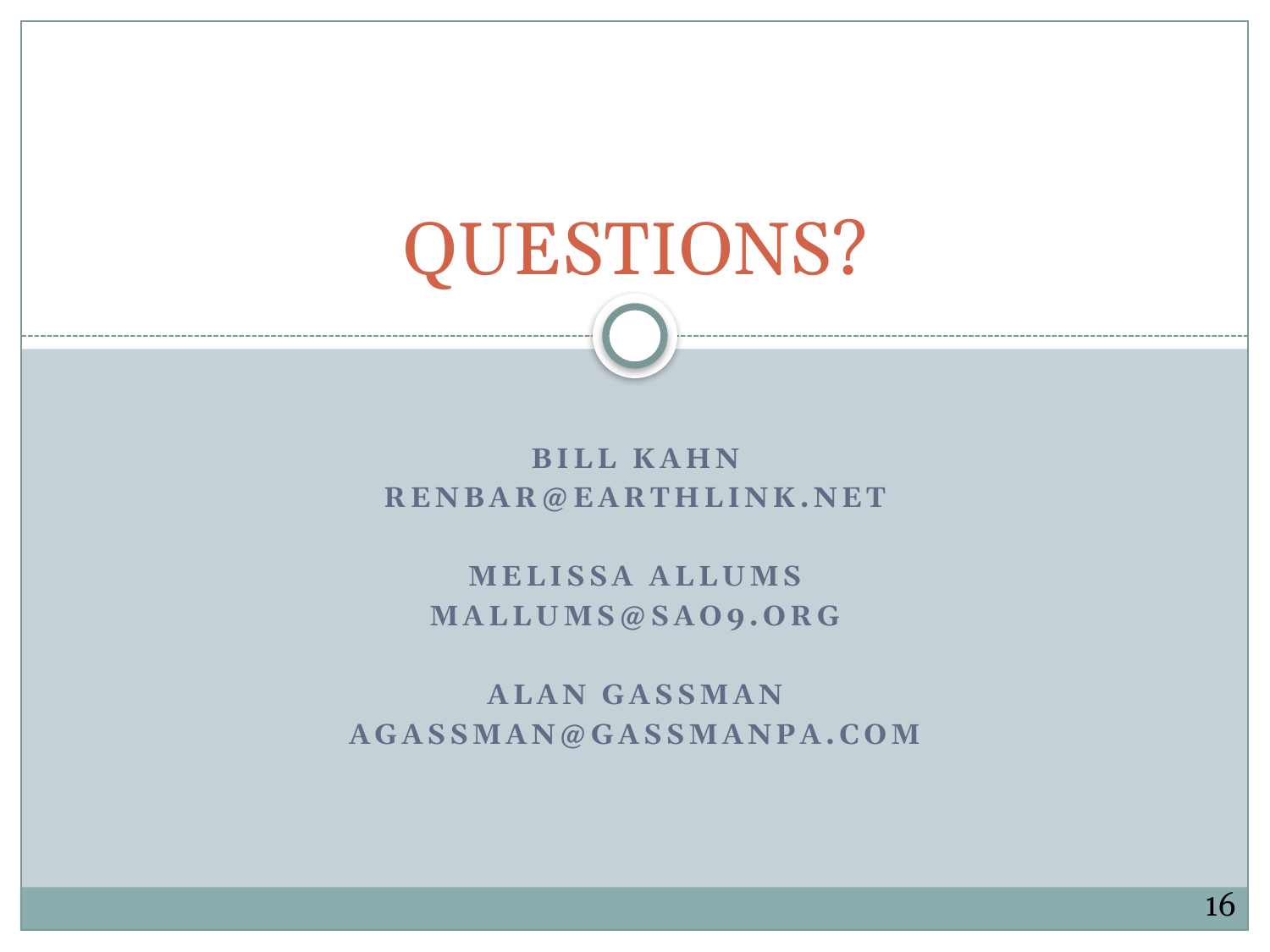

# QUESTIONS?
Bill Kahn
renbar@earthlink.net

Melissa allums
mallums@sao9.org

Alan gassman
agassman@gassmanpa.com
16